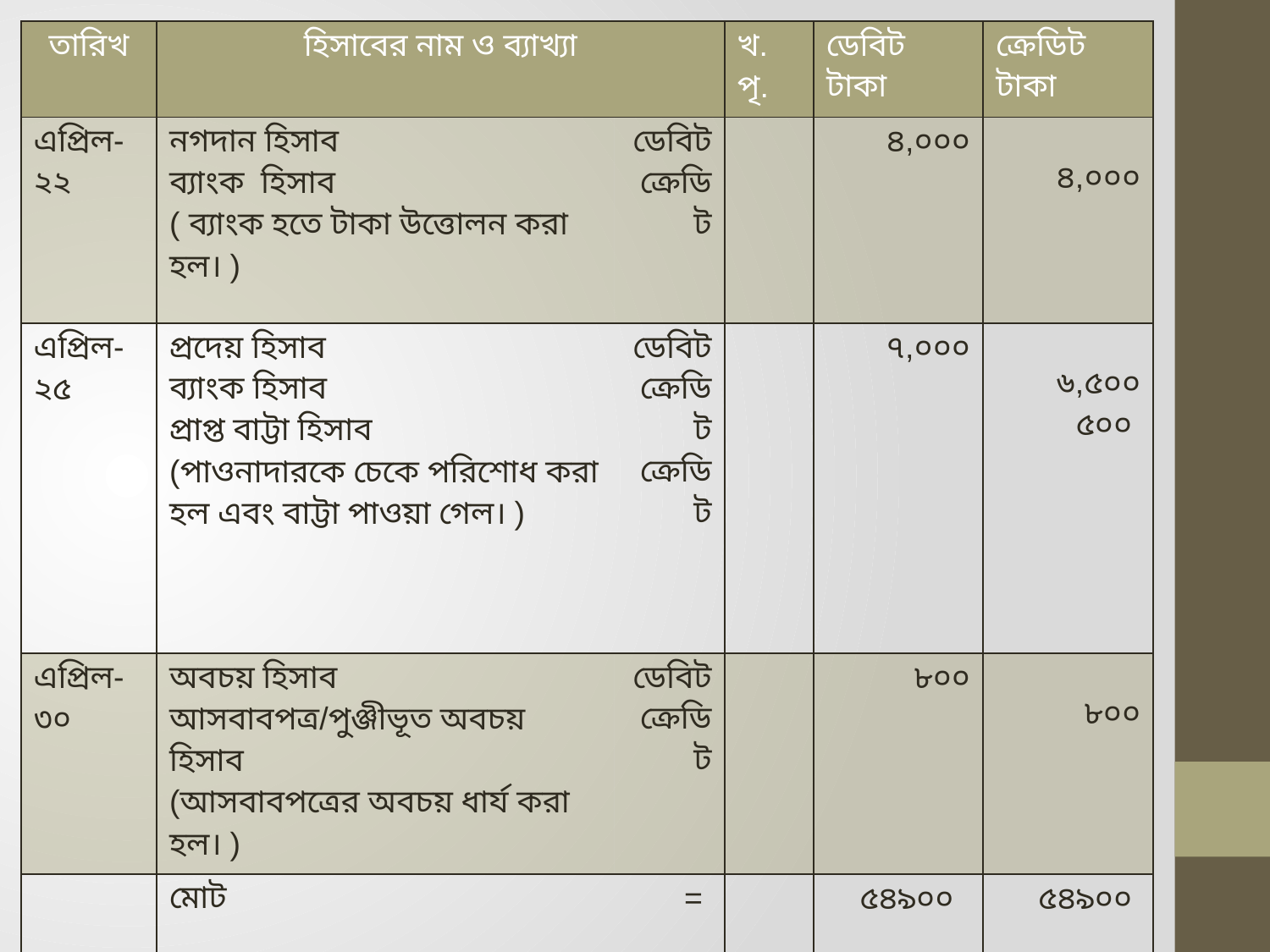

| তারিখ | হিসাবের নাম ও ব্যাখ্যা |  | খ. পৃ. | ডেবিট টাকা | ক্রেডিট টাকা |
| --- | --- | --- | --- | --- | --- |
| এপ্রিল-২২ | নগদান হিসাব ব্যাংক হিসাব ( ব্যাংক হতে টাকা উত্তোলন করা হল। ) | ডেবিট ক্রেডিট |  | ৪,০০০ | ৪,০০০ |
| এপ্রিল-২৫ | প্রদেয় হিসাব ব্যাংক হিসাব প্রাপ্ত বাট্টা হিসাব (পাওনাদারকে চেকে পরিশোধ করা হল এবং বাট্টা পাওয়া গেল। ) | ডেবিট ক্রেডিট ক্রেডিট |  | ৭,০০০ | ৬,৫০০ ৫০০ |
| এপ্রিল-৩০ | অবচয় হিসাব আসবাবপত্র/পুঞ্জীভূত অবচয় হিসাব (আসবাবপত্রের অবচয় ধার্য করা হল। ) | ডেবিট ক্রেডিট |  | ৮০০ | ৮০০ |
|  | মোট | = |  | ৫৪৯০০ | ৫৪৯০০ |